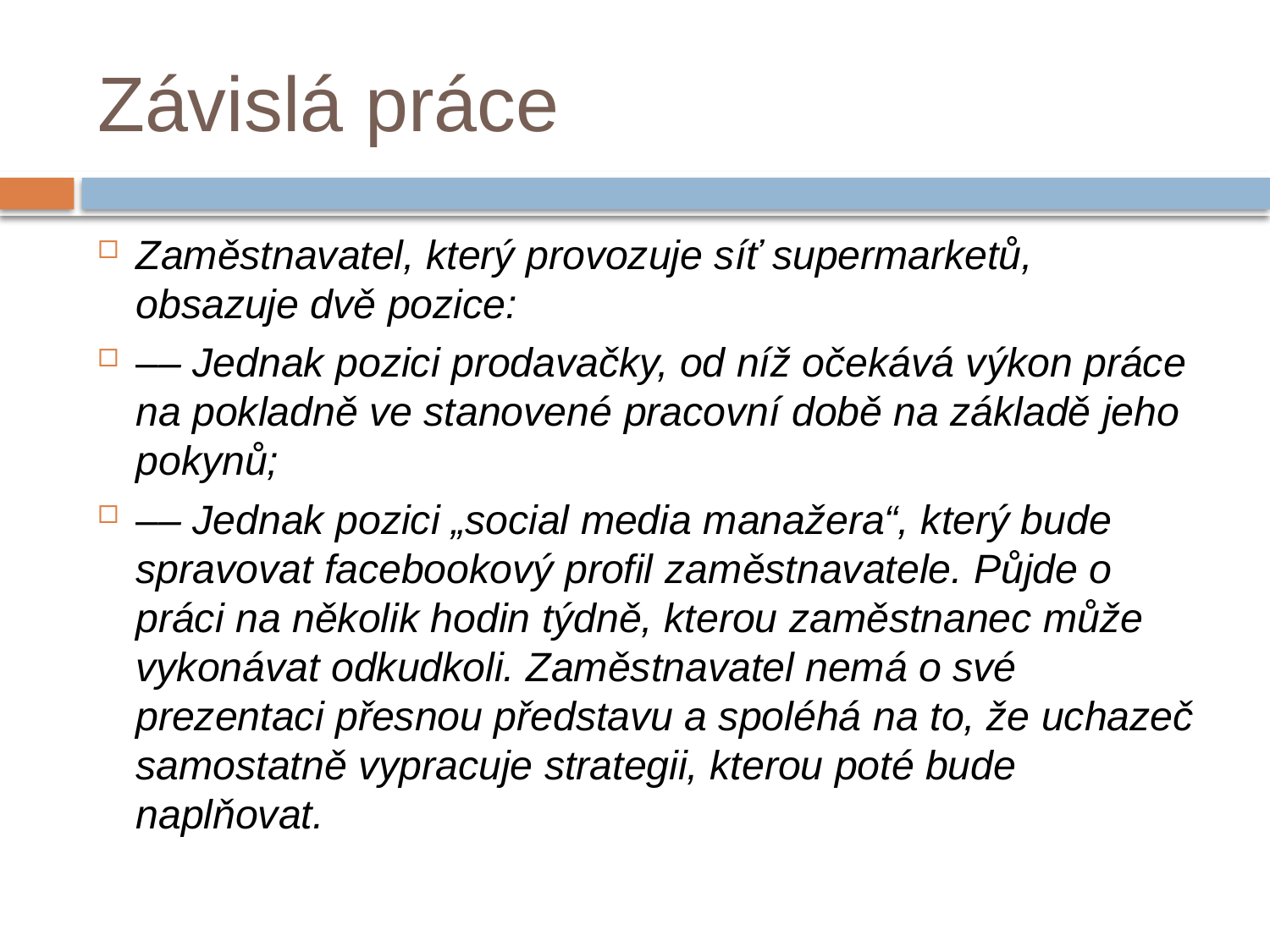

# Závislá práce
Zaměstnavatel, který provozuje síť supermarketů, obsazuje dvě pozice:
–– Jednak pozici prodavačky, od níž očekává výkon práce na pokladně ve stanovené pracovní době na základě jeho pokynů;
–– Jednak pozici „social media manažera“, který bude spravovat facebookový profil zaměstnavatele. Půjde o práci na několik hodin týdně, kterou zaměstnanec může vykonávat odkudkoli. Zaměstnavatel nemá o své prezentaci přesnou představu a spoléhá na to, že uchazeč samostatně vypracuje strategii, kterou poté bude naplňovat.